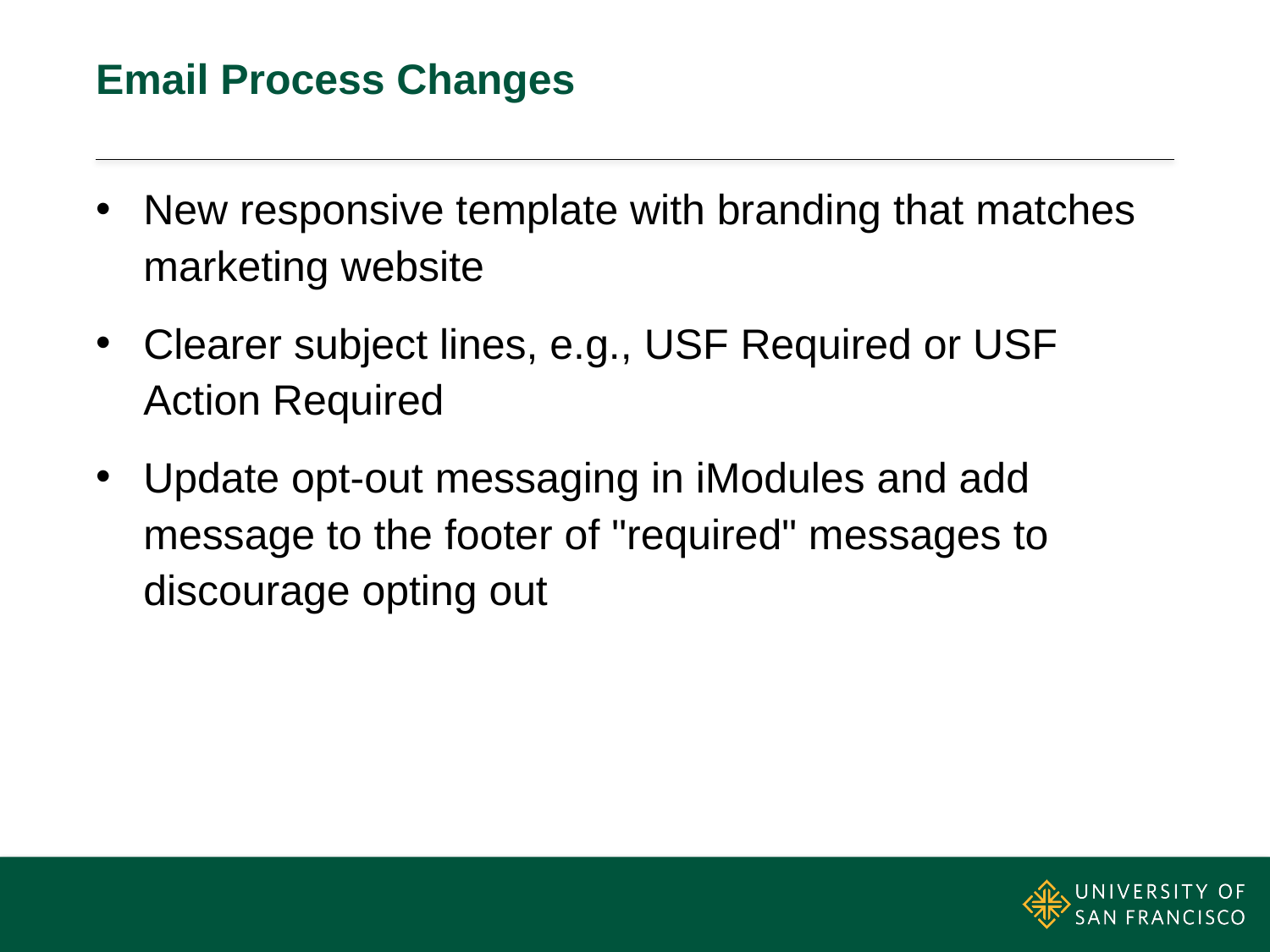

# Email Process Changes
New responsive template with branding that matches marketing website
Clearer subject lines, e.g., USF Required or USF Action Required
Update opt-out messaging in iModules and add message to the footer of "required" messages to discourage opting out